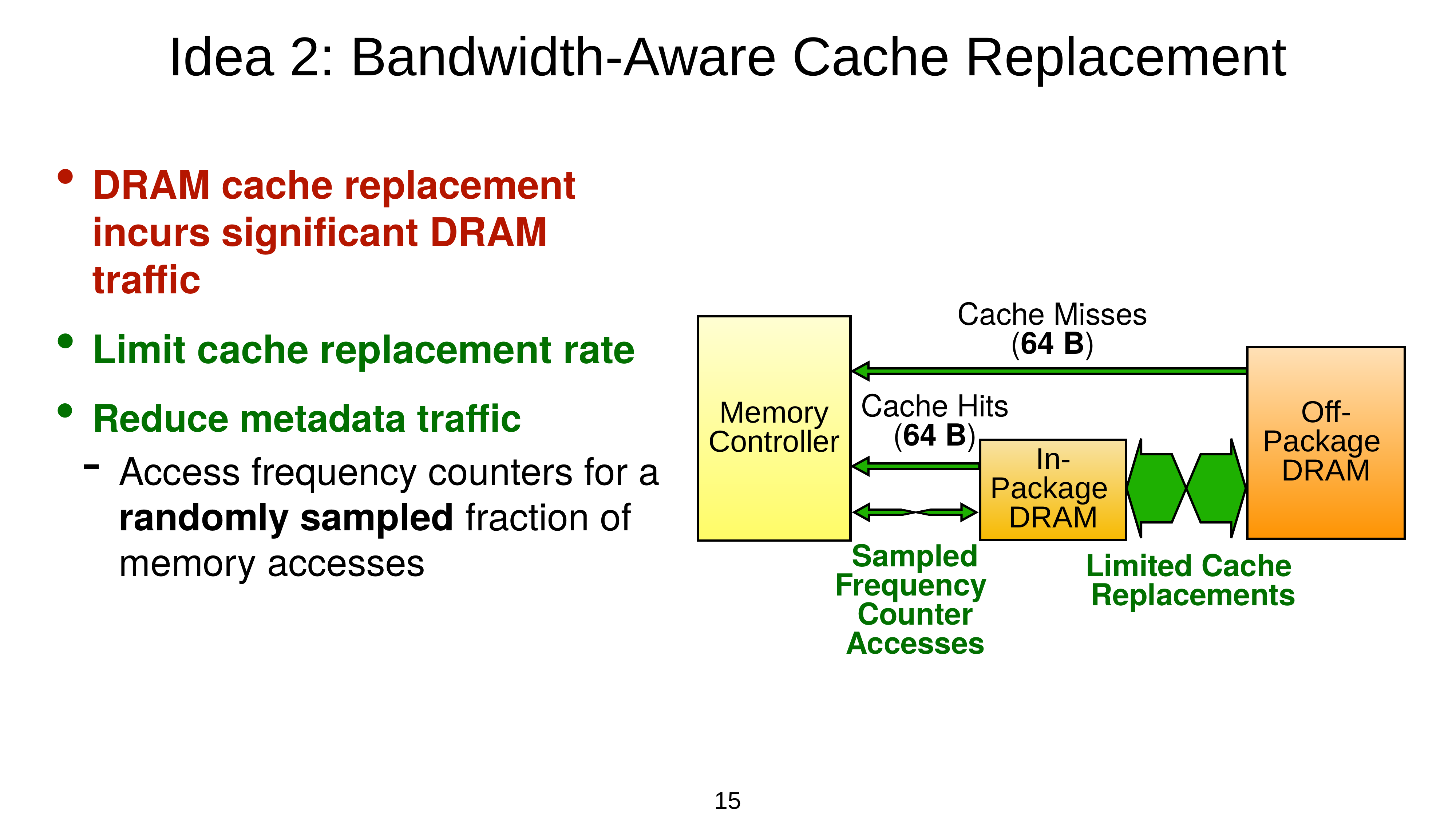

Idea 2: Bandwidth-Aware Cache Replacement
DRAM cache replacement incurs significant DRAM traffic
Limit cache replacement rate
Reduce metadata traffic
Access frequency counters for a randomly sampled fraction of memory accesses
Cache Misses
(64 B)
Memory Controller

Off-Package
DRAM

Cache Hits
(64 B)
In-
Package
DRAM

Sampled
Frequency
Counter
Accesses
Limited Cache
Replacements
15